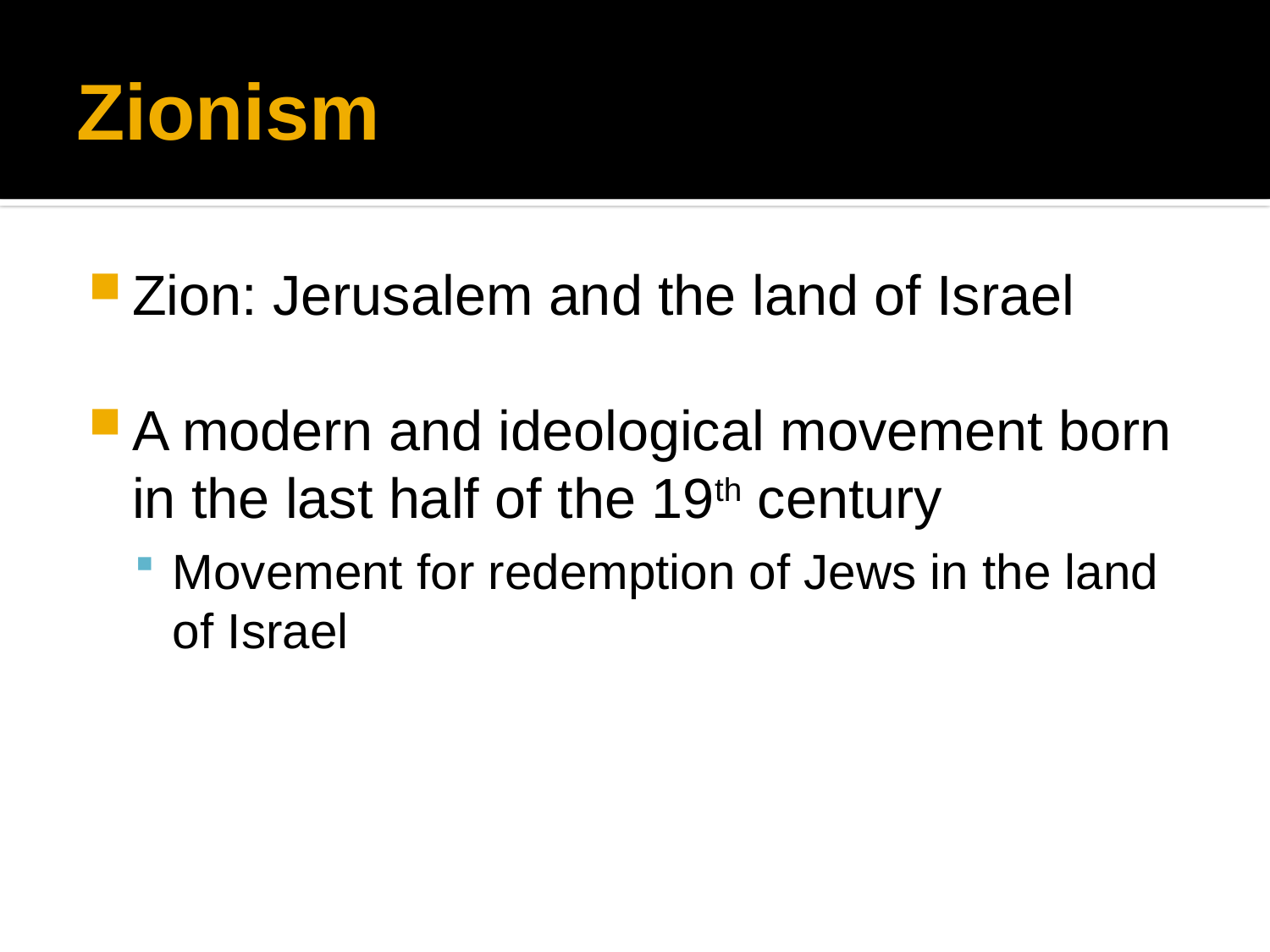

# Zionism
Zion: Jerusalem and the land of Israel

A modern and ideological movement born in the last half of the 19th century
Movement for redemption of Jews in the land of Israel